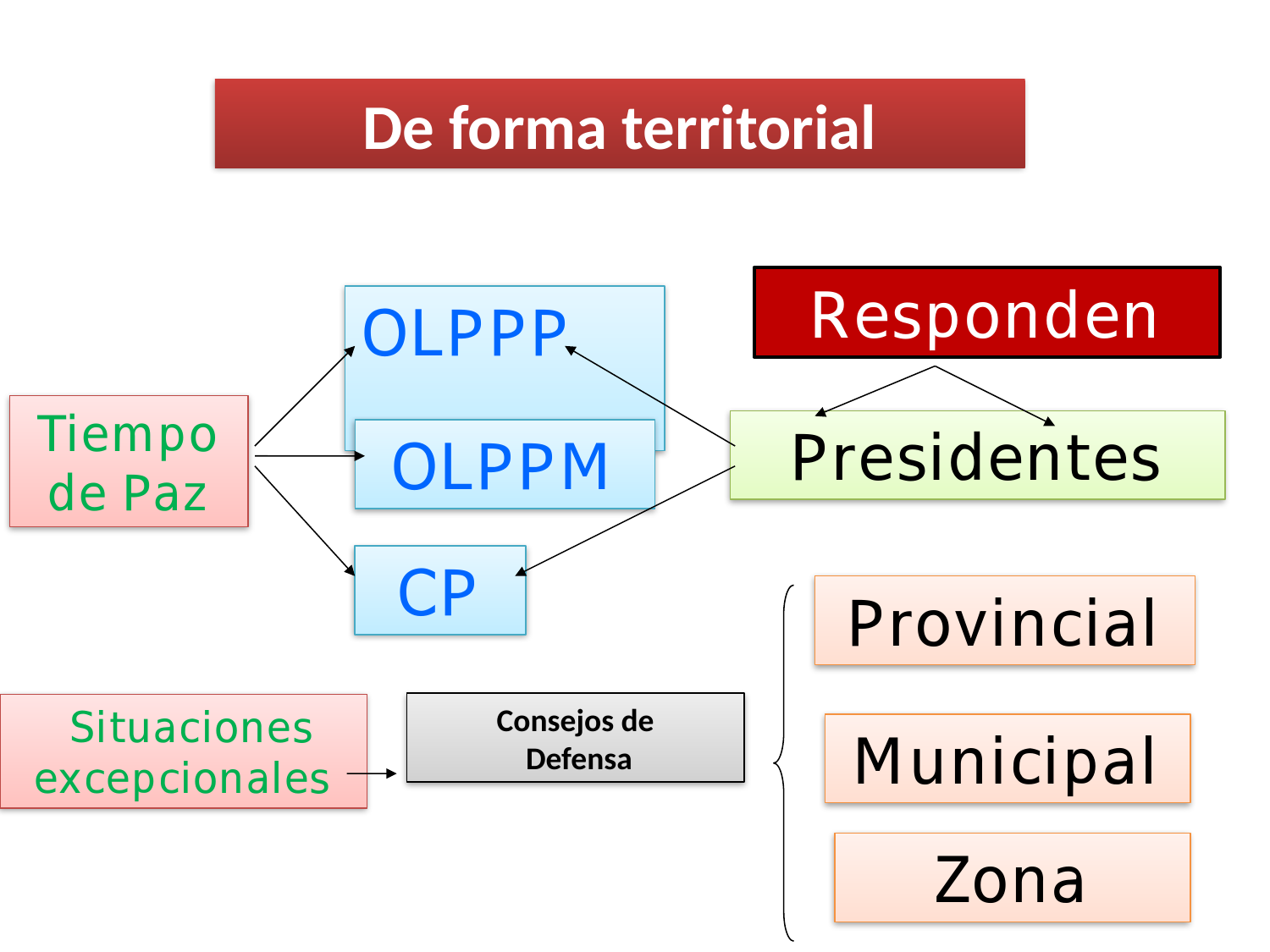

De forma territorial
Responden
OLPPP

Tiempo
de Paz
Presidentes
OLPPM

CP
Provincial

Consejos de
 Defensa
  Situaciones
excepcionales
Municipal

Zona